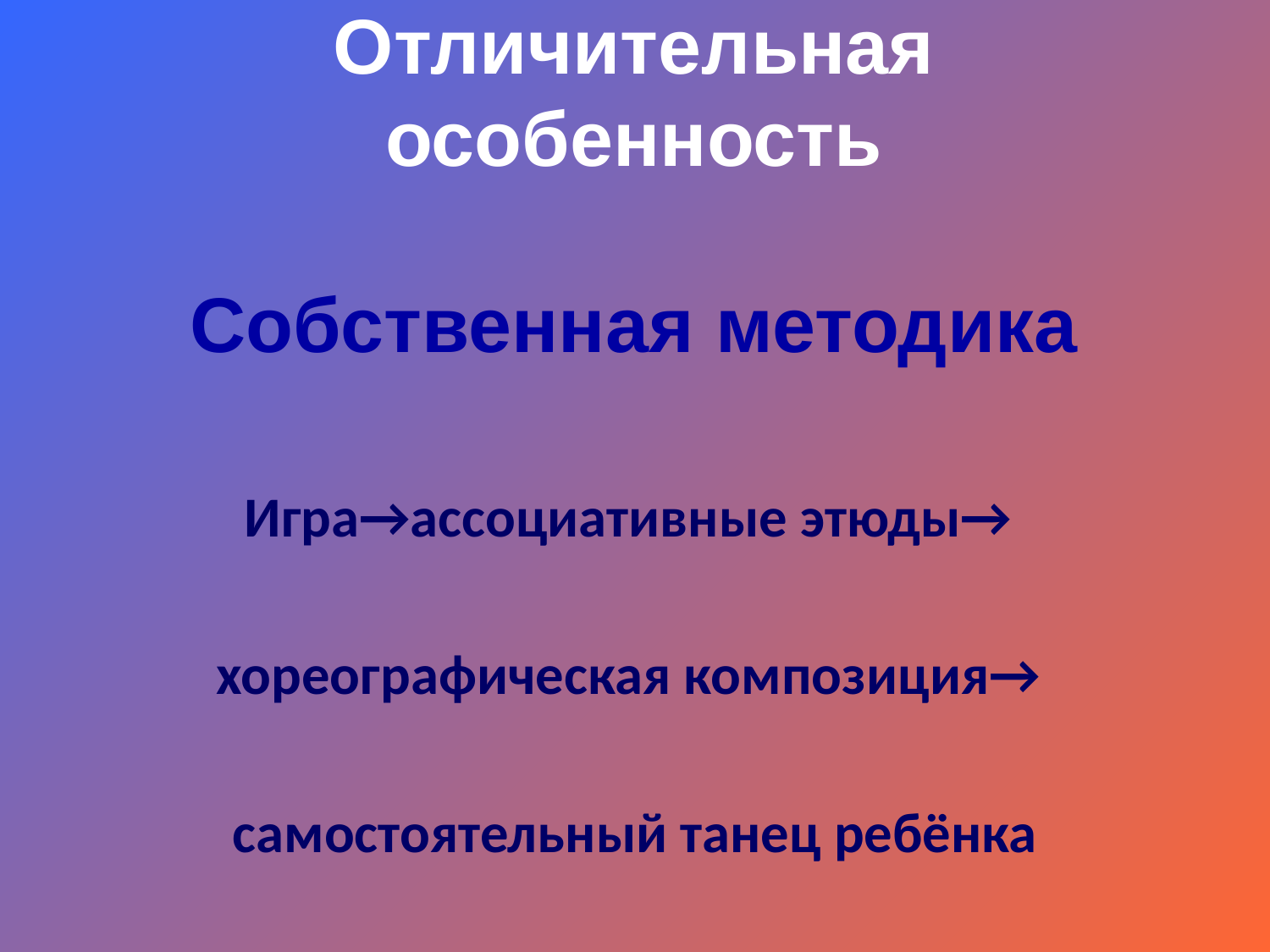

# Отличительная особенность Собственная методика

Игра→ассоциативные этюды→

хореографическая композиция→

самостоятельный танец ребёнка